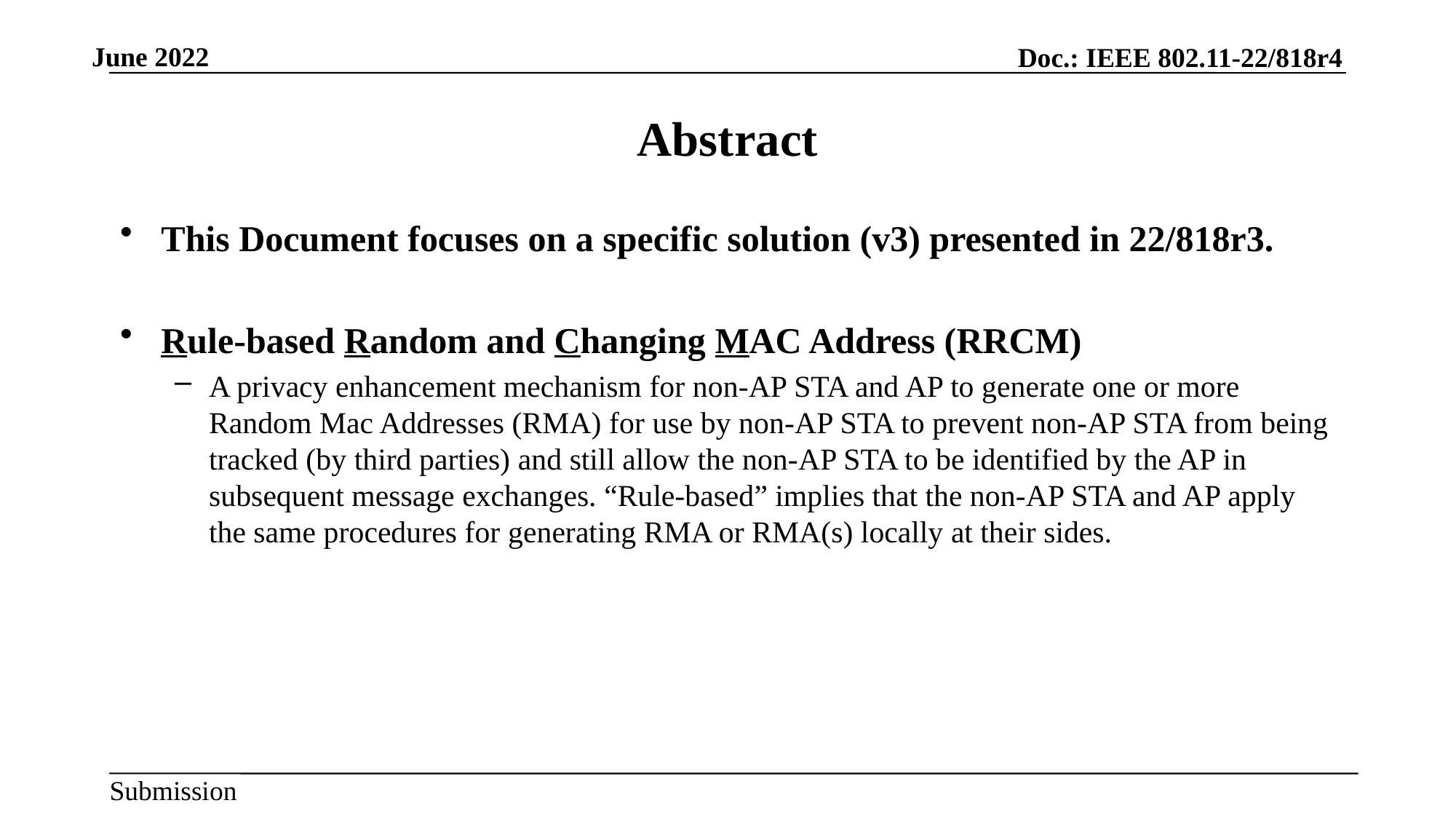

# Abstract
This Document focuses on a specific solution (v3) presented in 22/818r3.

Rule-based Random and Changing MAC Address (RRCM)
A privacy enhancement mechanism for non-AP STA and AP to generate one or more Random Mac Addresses (RMA) for use by non-AP STA to prevent non-AP STA from being tracked (by third parties) and still allow the non-AP STA to be identified by the AP in subsequent message exchanges. “Rule-based” implies that the non-AP STA and AP apply the same procedures for generating RMA or RMA(s) locally at their sides.